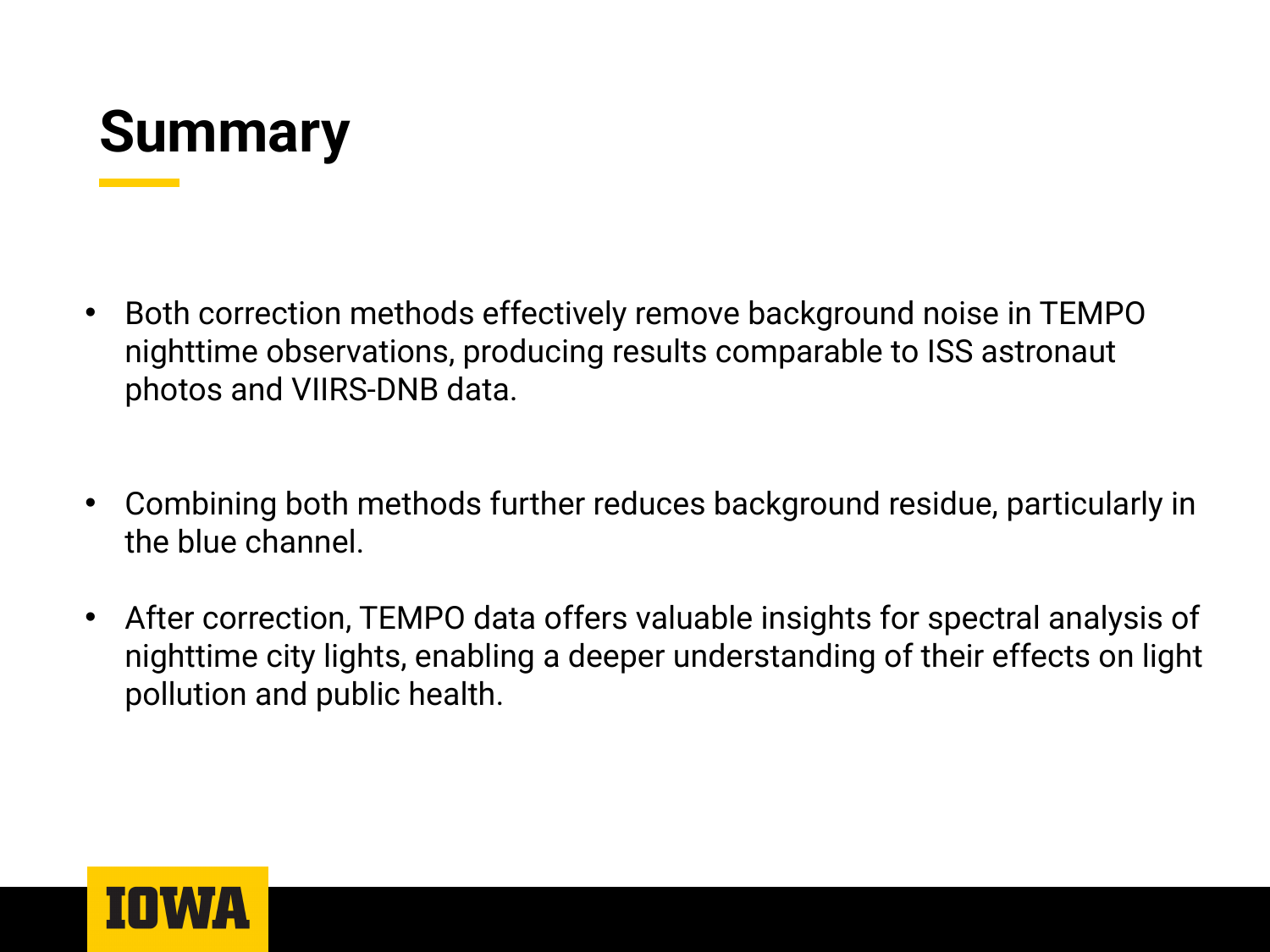

# Summary
Both correction methods effectively remove background noise in TEMPO nighttime observations, producing results comparable to ISS astronaut photos and VIIRS-DNB data.

Combining both methods further reduces background residue, particularly in the blue channel.

After correction, TEMPO data offers valuable insights for spectral analysis of nighttime city lights, enabling a deeper understanding of their effects on light pollution and public health.